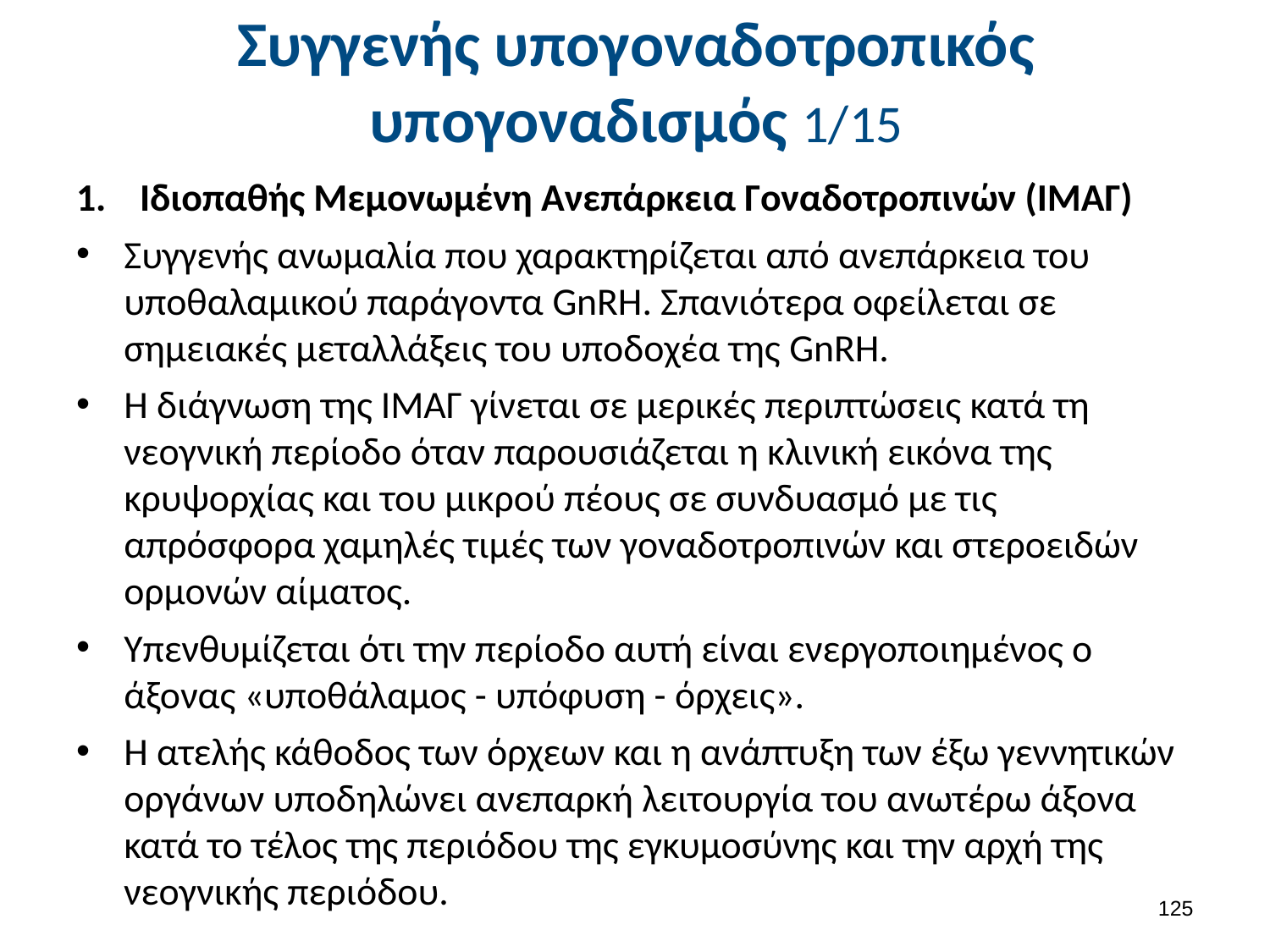

# Συγγενής υπογοναδοτροπικός υπογοναδισμός 1/15
Ιδιοπαθής Μεμονωμένη Ανεπάρκεια Γοναδοτροπινών (ΙΜΑΓ)
Συγγενής ανωμαλία που χαρακτηρίζεται από ανεπάρκεια του υποθαλαμικού παράγοντα GnRΗ. Σπανιότερα οφείλεται σε σημειακές μεταλλάξεις του υποδοχέα της GnRΗ.
Η διάγνωση της ΙΜΑΓ γίνεται σε μερικές περιπτώσεις κατά τη νεογνική περίοδο όταν παρουσιάζεται η κλινική εικόνα της κρυψορχίας και του μικρού πέους σε συνδυασμό με τις απρόσφορα χαμηλές τιμές των γοναδοτροπινών και στεροειδών ορμονών αίματος.
Υπενθυμίζεται ότι την περίοδο αυτή είναι ενεργοποιημένος ο άξονας «υποθάλαμος - υπόφυση - όρχεις».
Η ατελής κάθοδος των όρχεων και η ανάπτυξη των έξω γεννητικών οργάνων υποδηλώνει ανεπαρκή λειτουργία του ανωτέρω άξονα κατά το τέλος της περιόδου της εγκυμοσύνης και την αρχή της νεογνικής περιόδου.
125